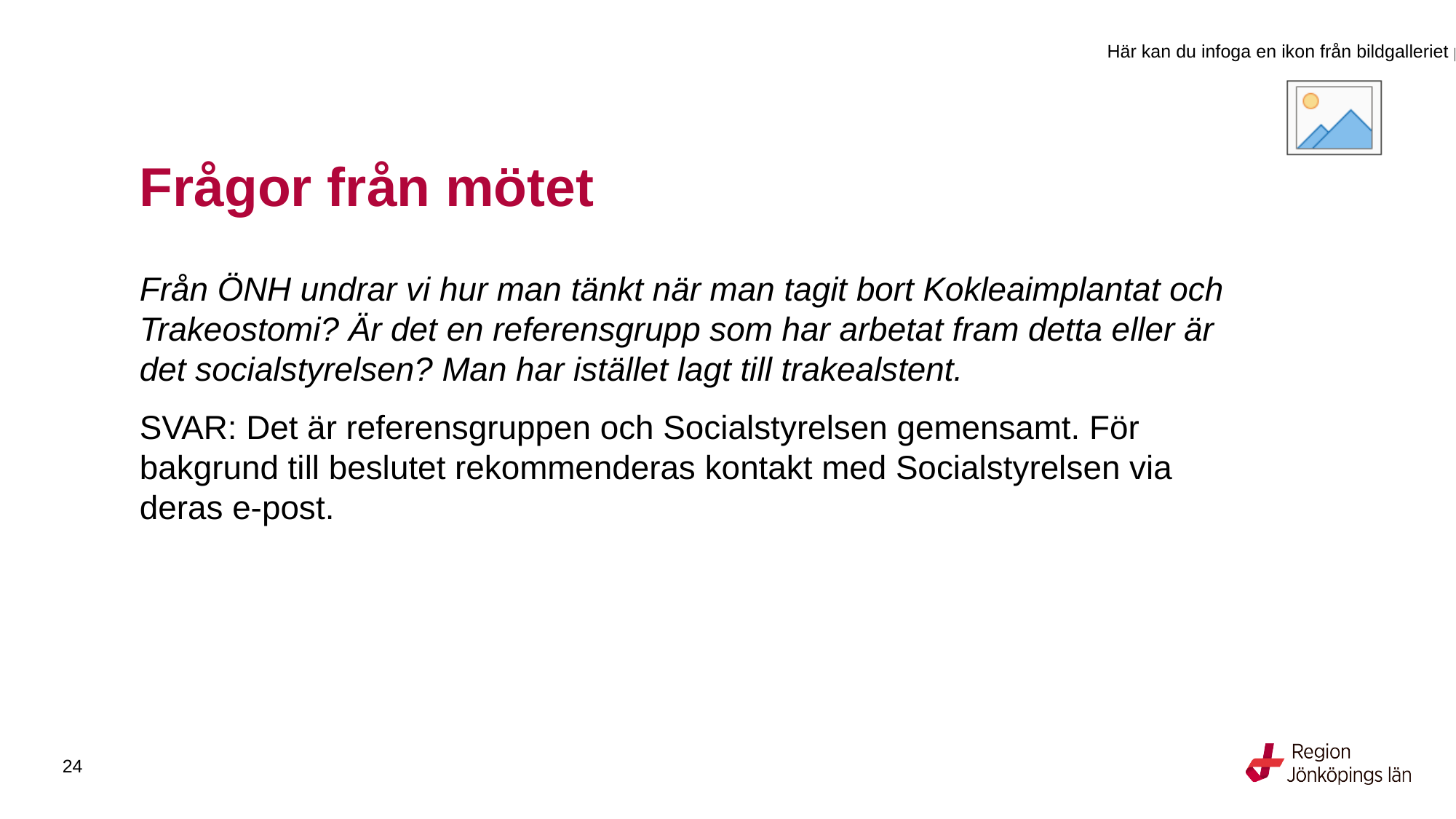

# Frågor från mötet
Från ÖNH undrar vi hur man tänkt när man tagit bort Kokleaimplantat och Trakeostomi? Är det en referensgrupp som har arbetat fram detta eller är det socialstyrelsen? Man har istället lagt till trakealstent.
SVAR: Det är referensgruppen och Socialstyrelsen gemensamt. För bakgrund till beslutet rekommenderas kontakt med Socialstyrelsen via deras e-post.

24